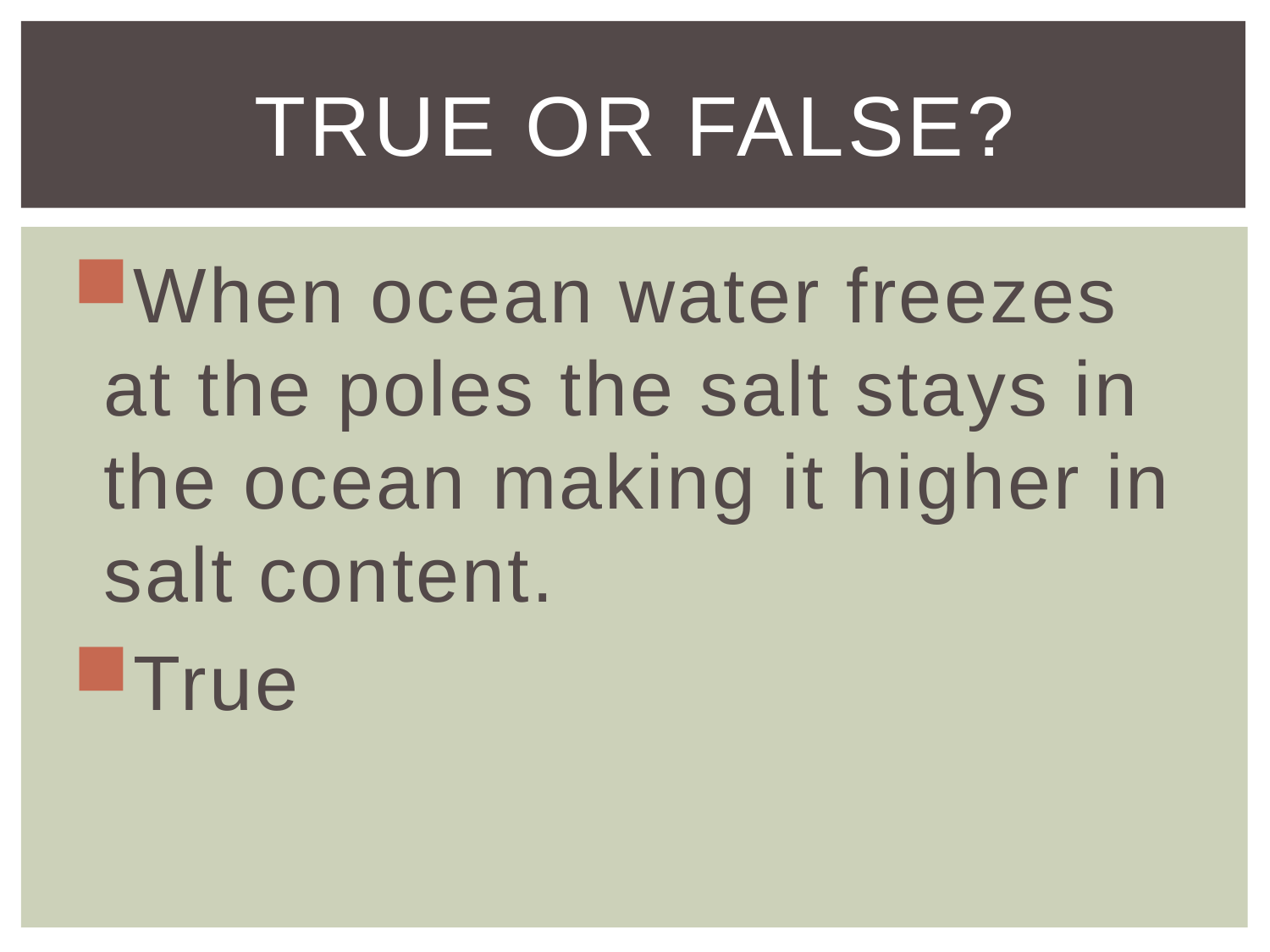

# True or False?
When ocean water freezes at the poles the salt stays in the ocean making it higher in salt content.
True